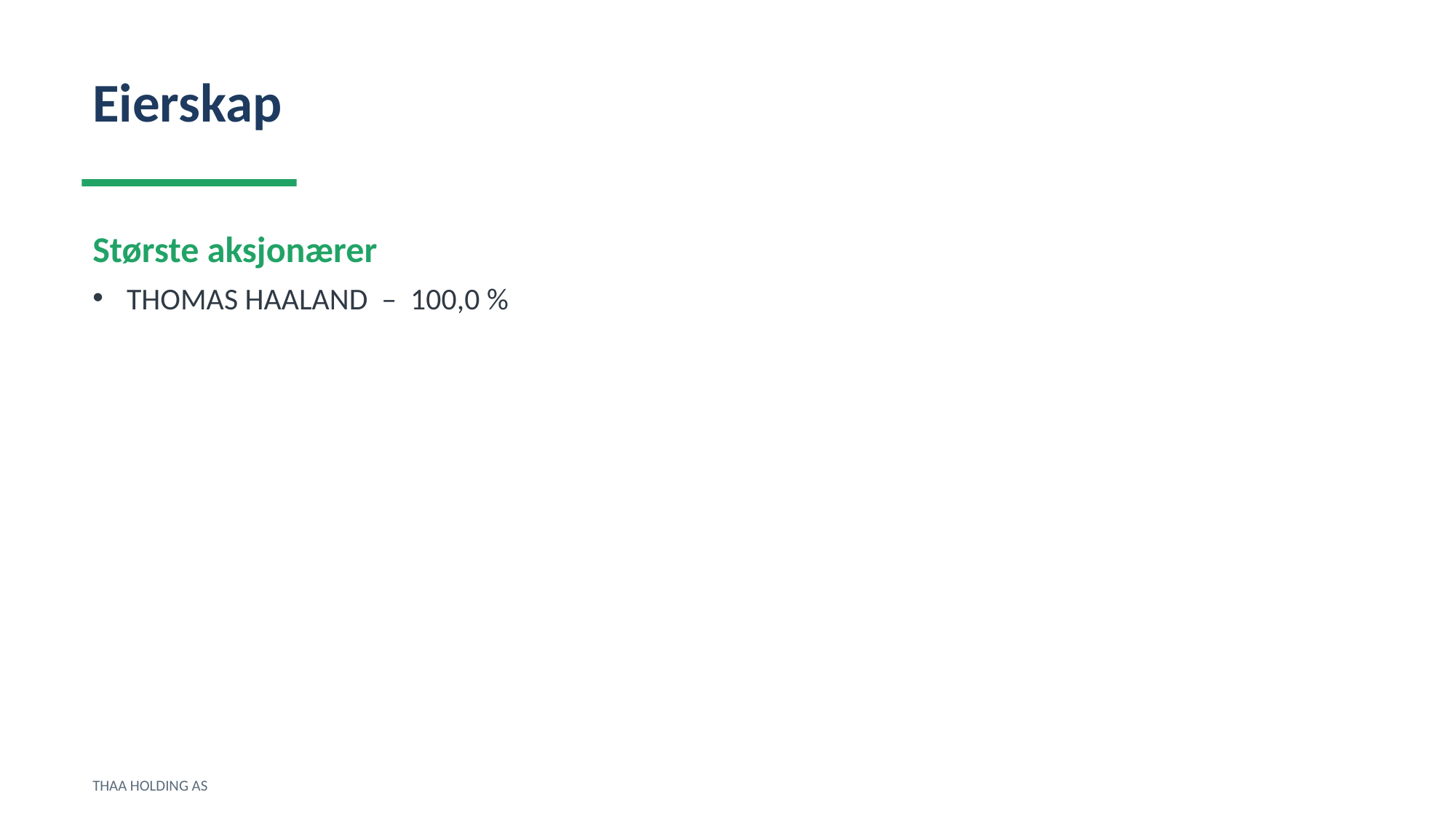

Eierskap

Største aksjonærer
THOMAS HAALAND  –  100,0 %
THAA HOLDING AS